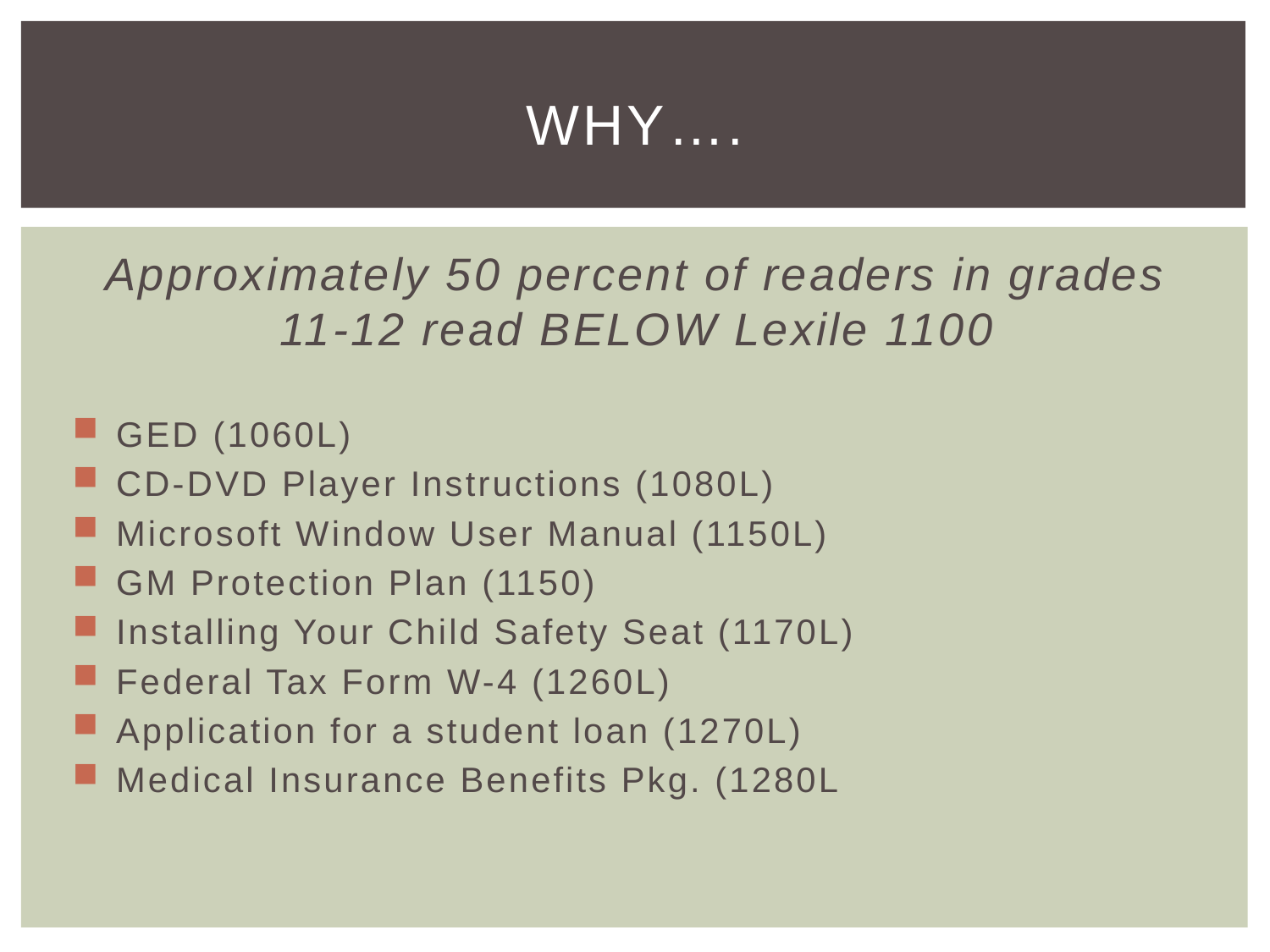

# Why….
Approximately 50 percent of readers in grades 11-12 read BELOW Lexile 1100

 GED (1060L)
 CD-DVD Player Instructions (1080L)
 Microsoft Window User Manual (1150L)
 GM Protection Plan (1150)
 Installing Your Child Safety Seat (1170L)
 Federal Tax Form W-4 (1260L)
 Application for a student loan (1270L)
 Medical Insurance Benefits Pkg. (1280L